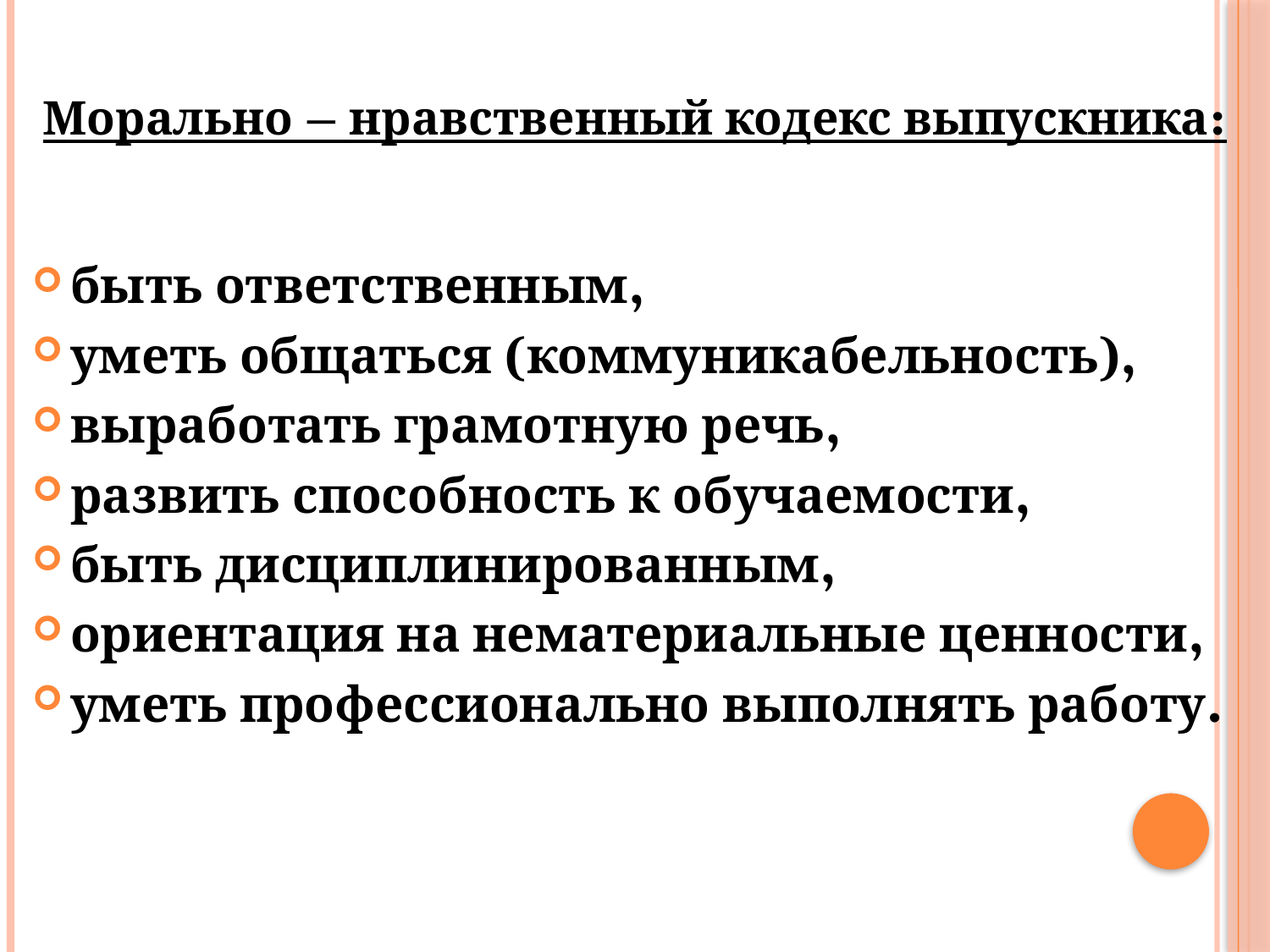

# Морально – нравственный кодекс выпускника:

быть ответственным,
уметь общаться (коммуникабельность),
выработать грамотную речь,
развить способность к обучаемости,
быть дисциплинированным,
ориентация на нематериальные ценности,
уметь профессионально выполнять работу.